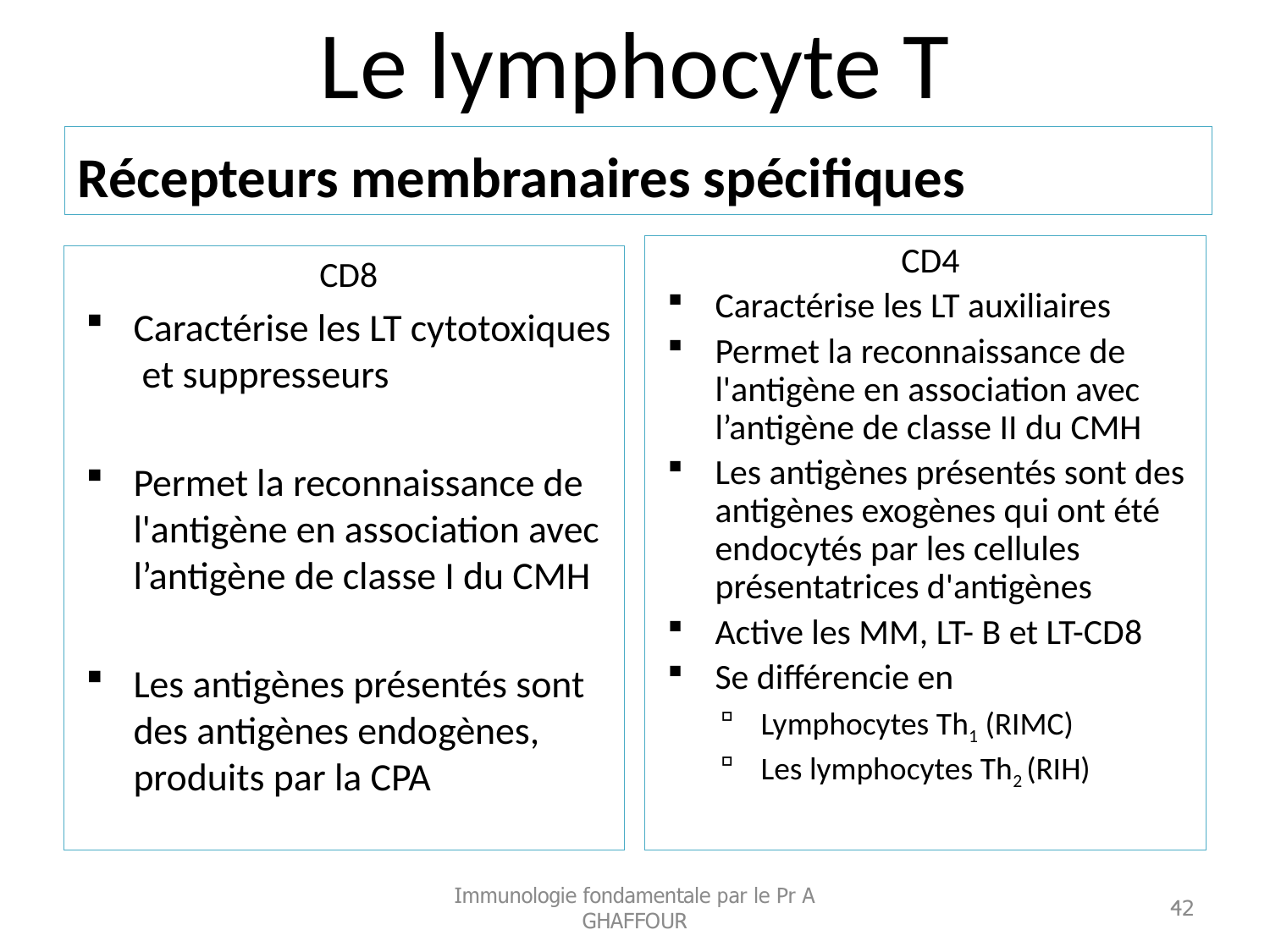

# Le lymphocyte T
Récepteurs membranaires spécifiques
CD4
Caractérise les LT auxiliaires
Permet la reconnaissance de l'antigène en association avec l’antigène de classe II du CMH
Les antigènes présentés sont des antigènes exogènes qui ont été endocytés par les cellules présentatrices d'antigènes
Active les MM, LT- B et LT-CD8
Se différencie en
Lymphocytes Th1 (RIMC)
Les lymphocytes Th2 (RIH)
CD8
Caractérise les LT cytotoxiques  et suppresseurs

Permet la reconnaissance de l'antigène en association avec l’antigène de classe I du CMH

Les antigènes présentés sont des antigènes endogènes, produits par la CPA
Immunologie fondamentale par le Pr A GHAFFOUR
42